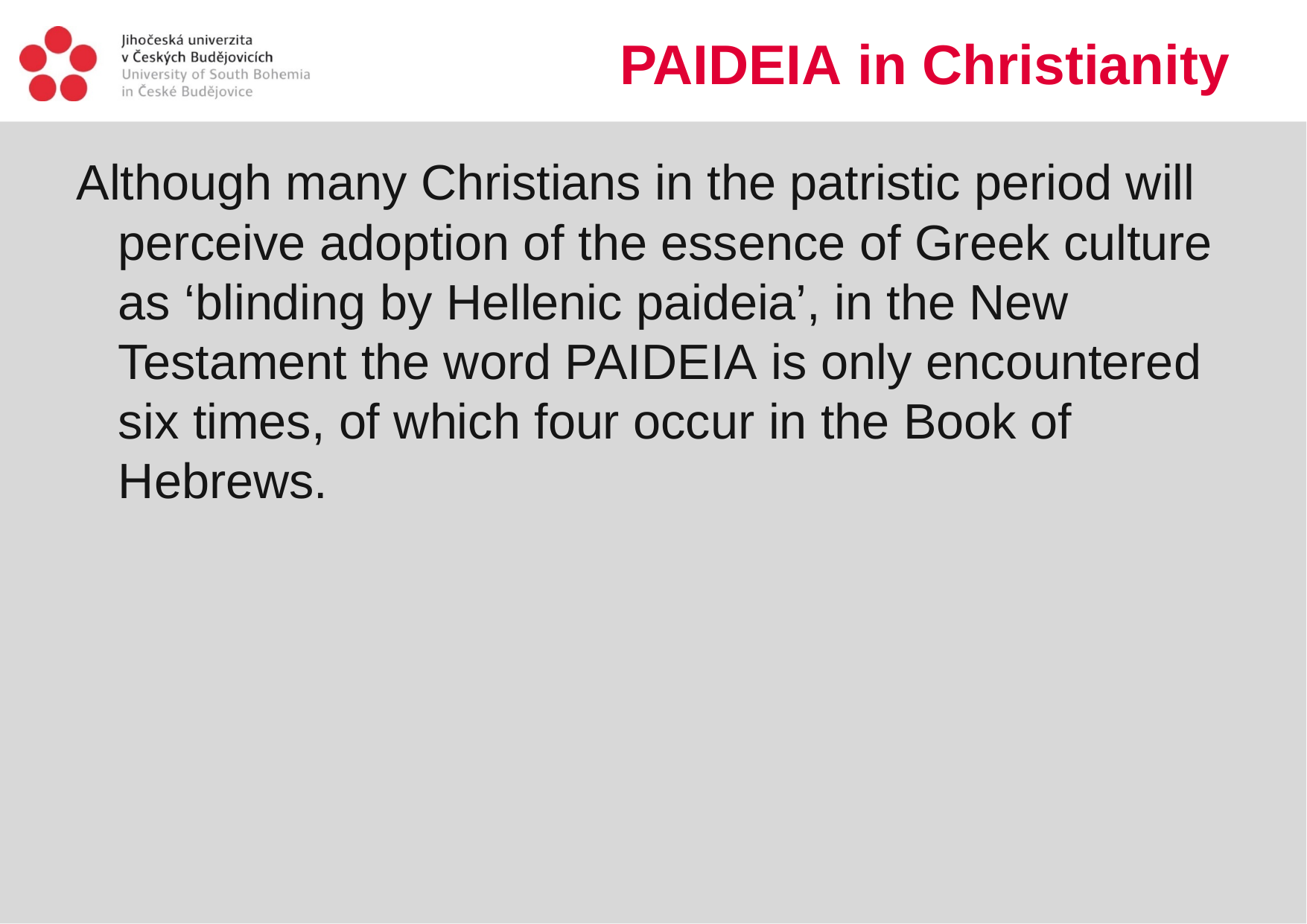

# Paideia in Christianity
Although many Christians in the patristic period will perceive adoption of the essence of Greek culture as ‘blinding by Hellenic paideia’, in the New Testament the word paideia is only encountered six times, of which four occur in the Book of Hebrews.